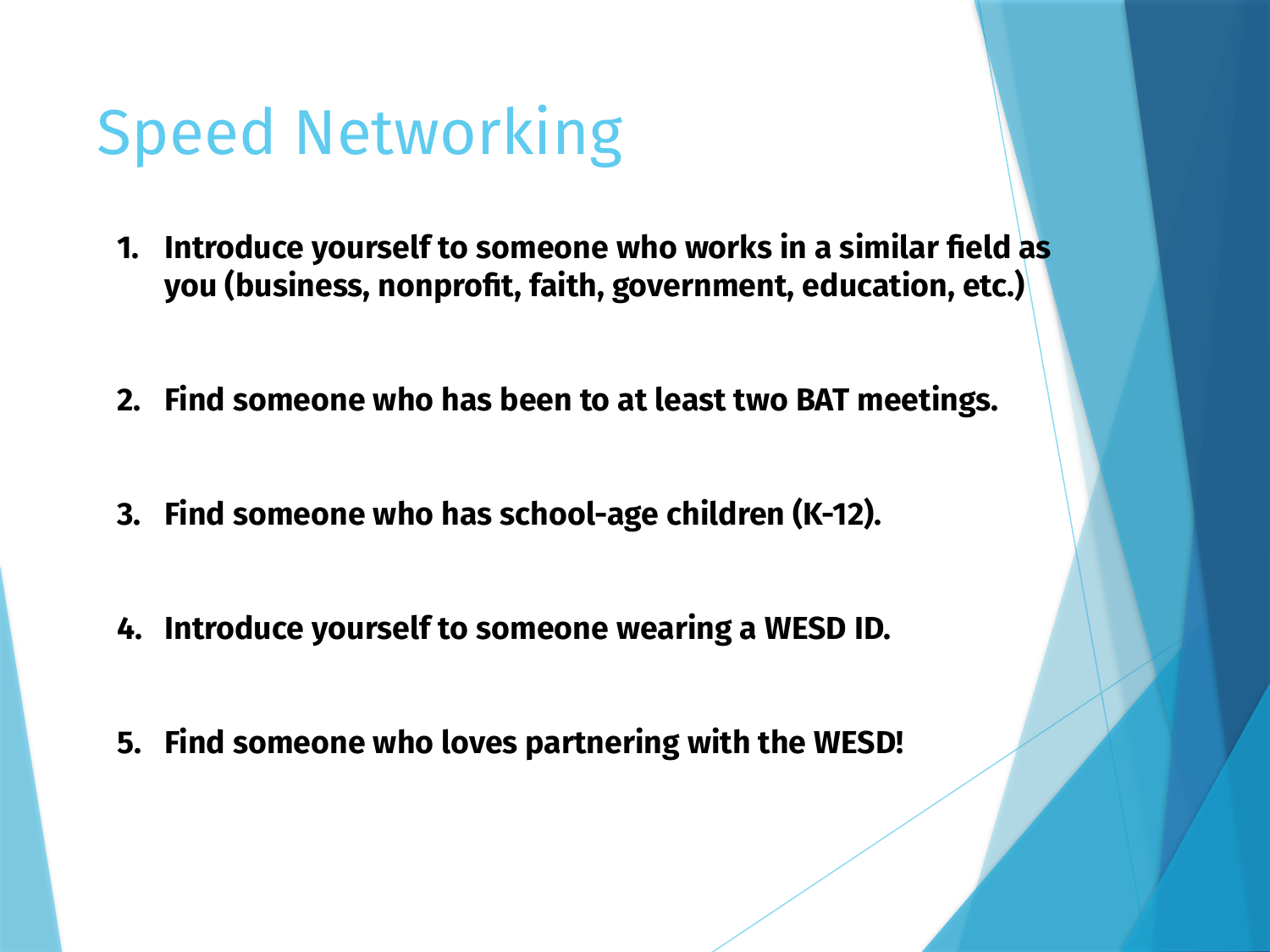

# Speed Networking
Introduce yourself to someone who works in a similar field as you (business, nonprofit, faith, government, education, etc.)
Find someone who has been to at least two BAT meetings.
Find someone who has school-age children (K-12).
Introduce yourself to someone wearing a WESD ID.
Find someone who loves partnering with the WESD!